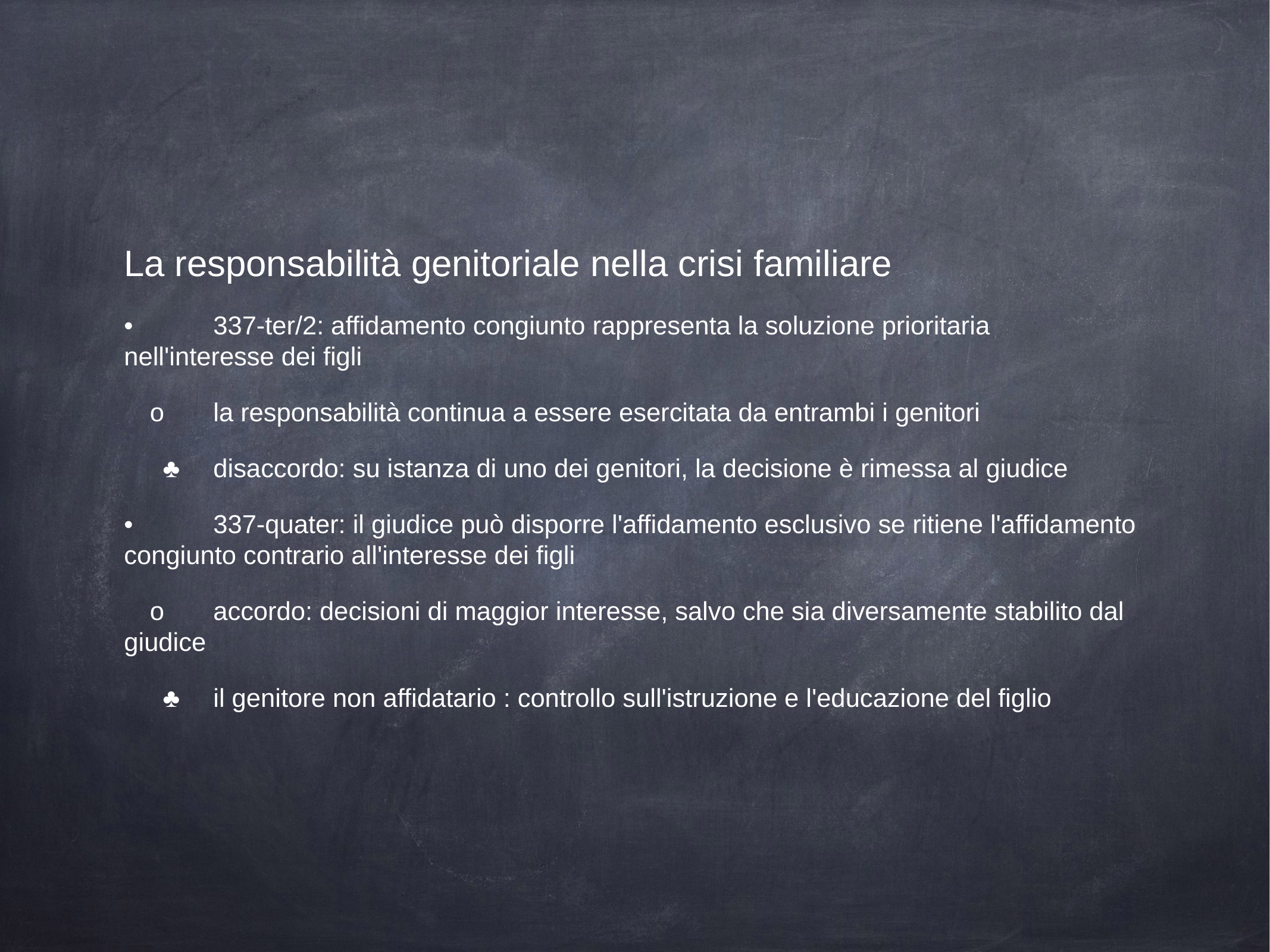

La responsabilità genitoriale nella crisi familiare
•	337-ter/2: affidamento congiunto rappresenta la soluzione prioritaria nell'interesse dei figli
o	la responsabilità continua a essere esercitata da entrambi i genitori
♣	disaccordo: su istanza di uno dei genitori, la decisione è rimessa al giudice
•	337-quater: il giudice può disporre l'affidamento esclusivo se ritiene l'affidamento congiunto contrario all'interesse dei figli
o	accordo: decisioni di maggior interesse, salvo che sia diversamente stabilito dal giudice
♣	il genitore non affidatario : controllo sull'istruzione e l'educazione del figlio